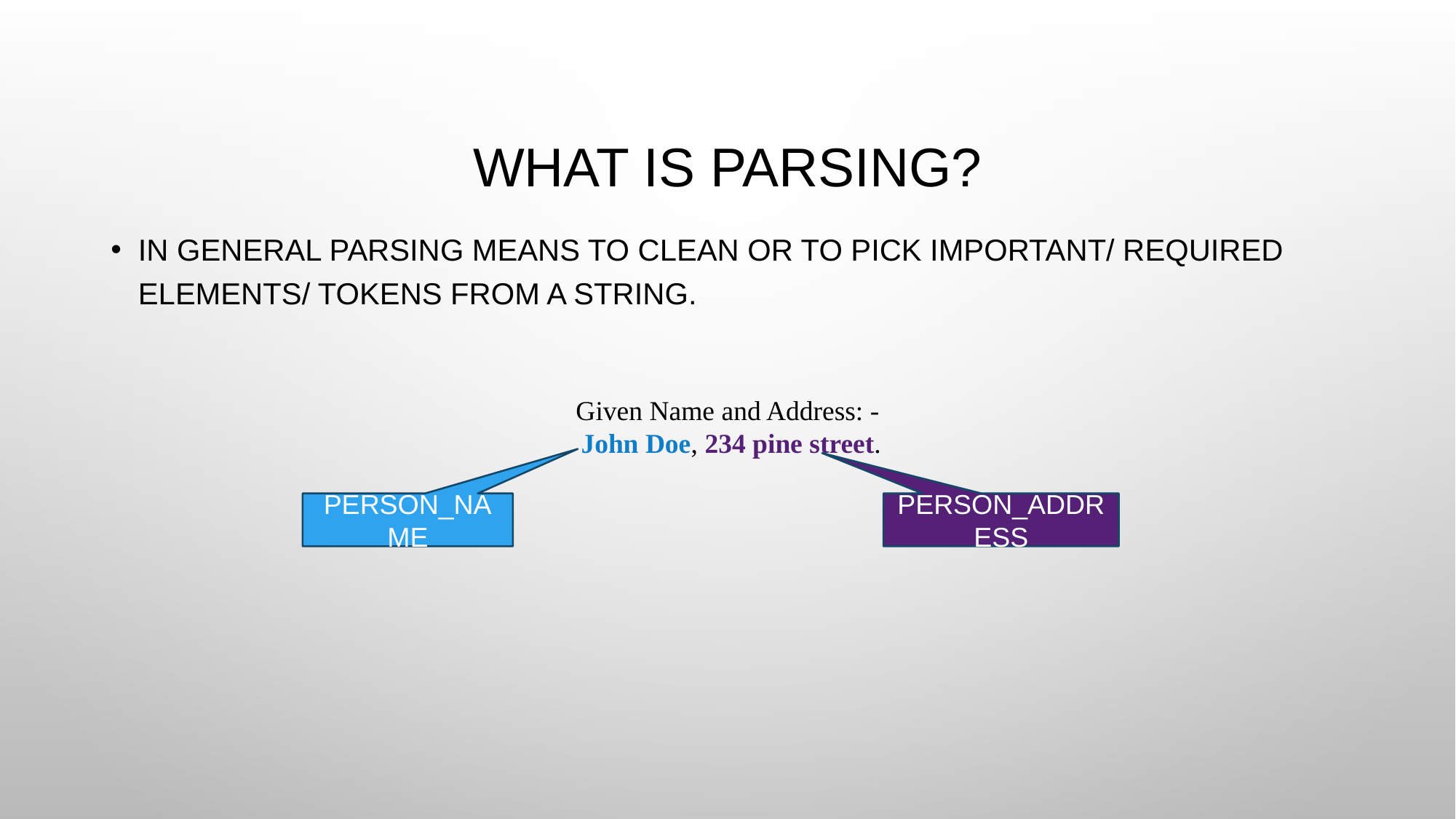

# What is parsing?
In general parsing means to clean or to pick important/ required elements/ tokens from a string.

Given Name and Address: -
 John Doe, 234 pine street.
PERSON_NAME
PERSON_ADDRESS